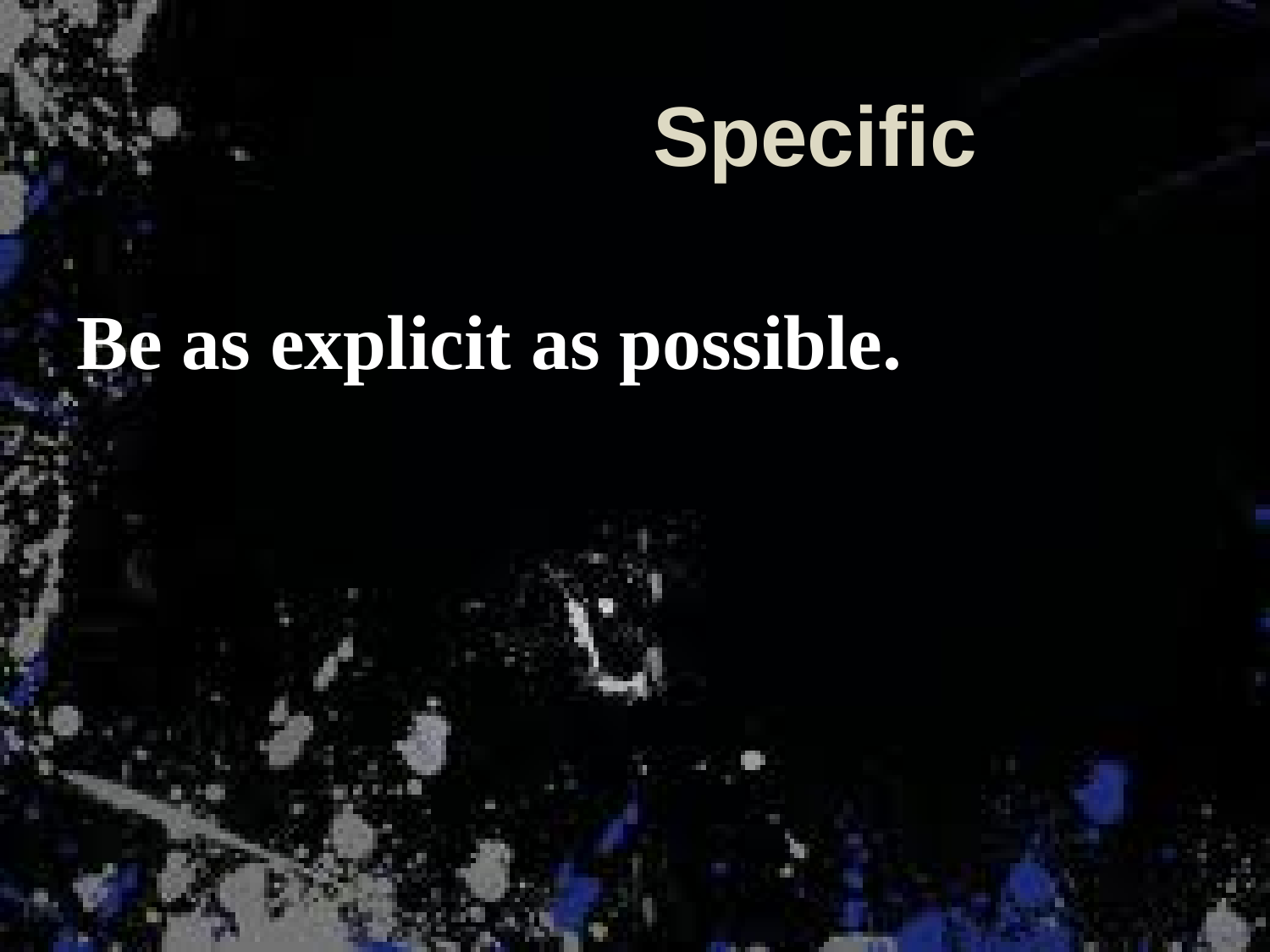

# Specific
Be as explicit as possible.